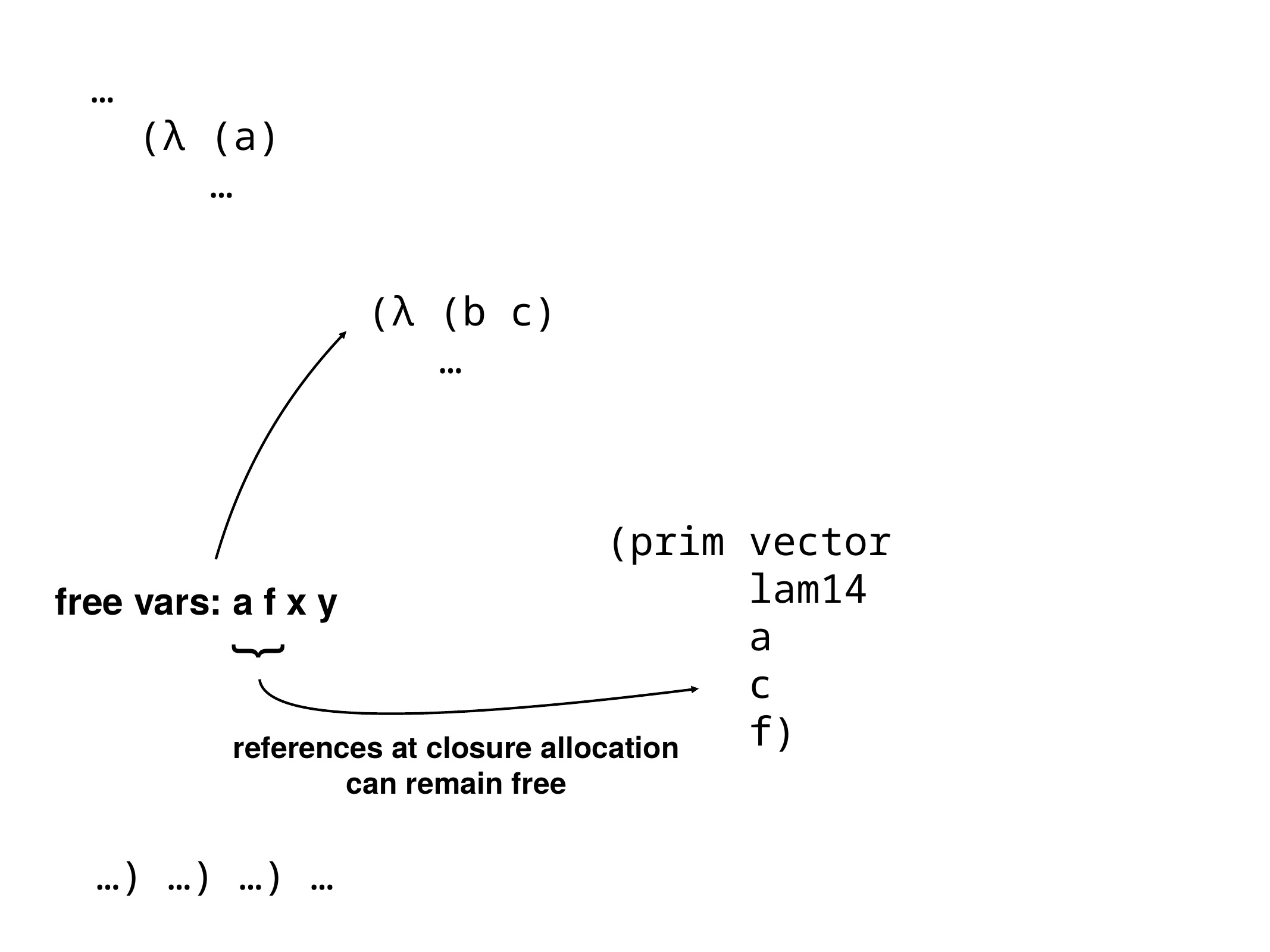

…
  (λ (a)
     …
(λ (b c)
   …

(prim vector
      lam14
      a
      c
      f)
free vars: a f x y
{

references at closure allocation
can remain free
…) …) …) …